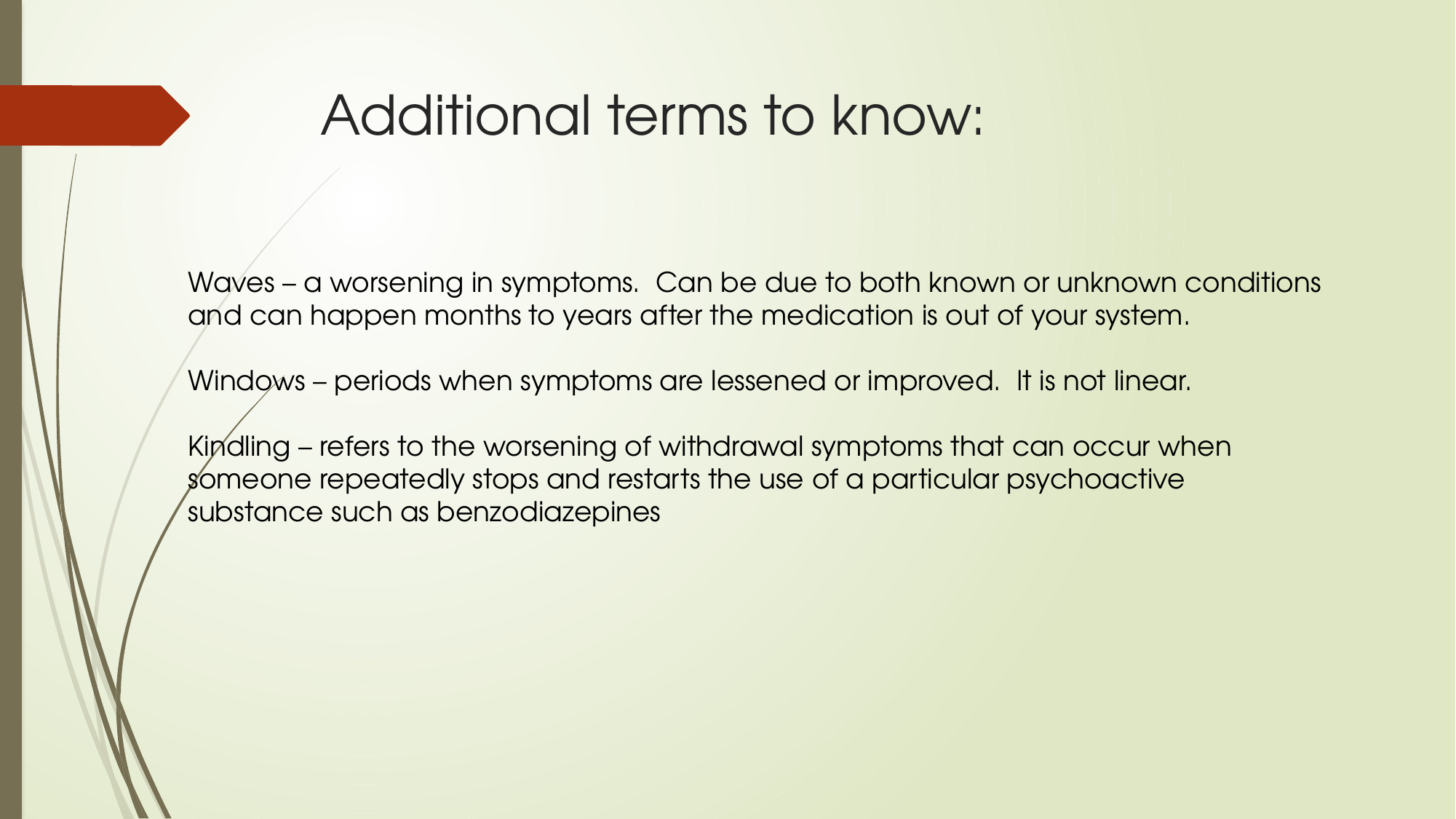

# Additional terms to know:
Waves – a worsening in symptoms.  Can be due to both known or unknown conditions and can happen months to years after the medication is out of your system.

Windows – periods when symptoms are lessened or improved.  It is not linear.

Kindling – refers to the worsening of withdrawal symptoms that can occur when someone repeatedly stops and restarts the use of a particular psychoactive substance such as benzodiazepines